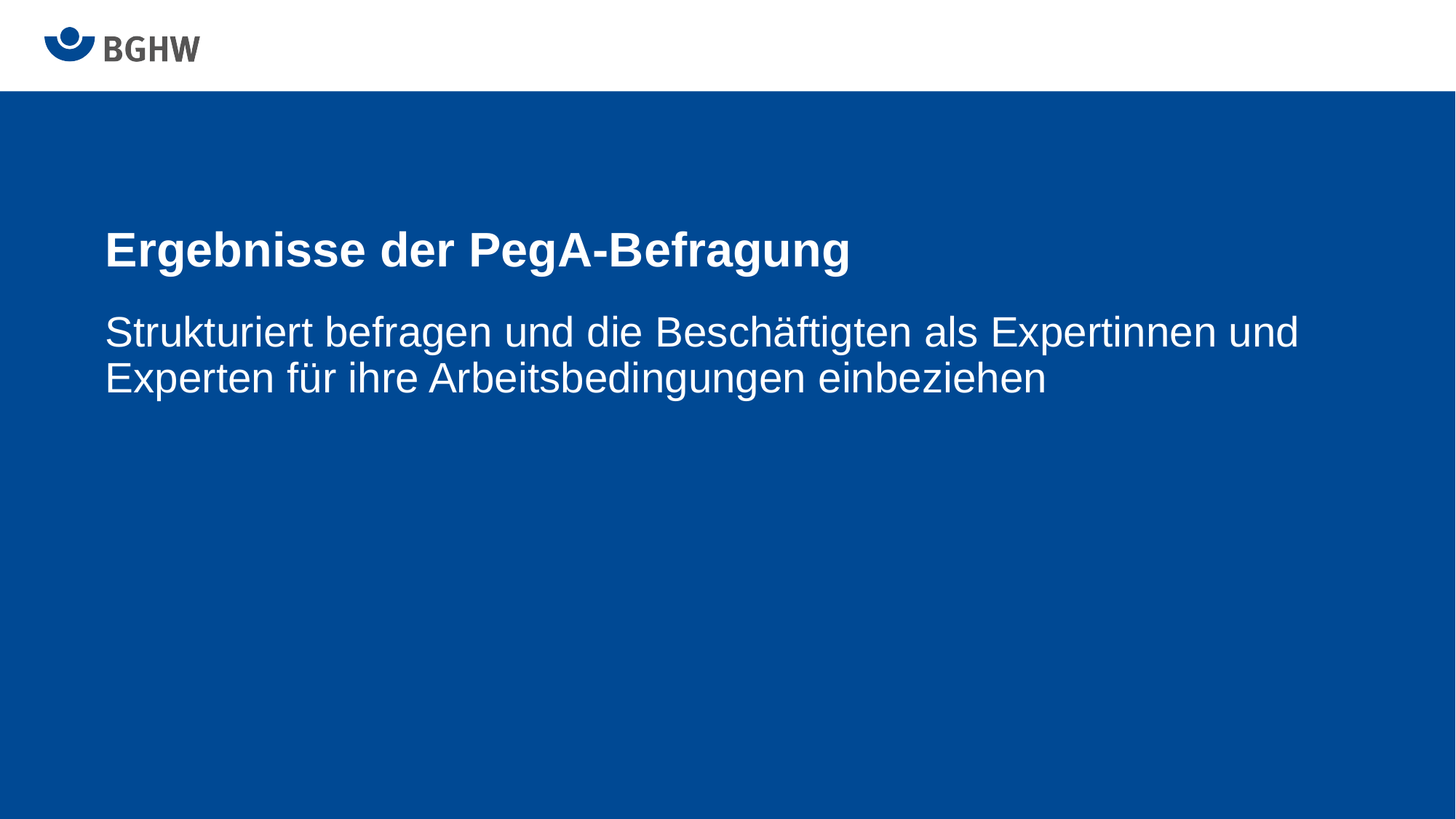

# Ergebnisse der PegA-Befragung
Strukturiert befragen und die Beschäftigten als Expertinnen und Experten für ihre Arbeitsbedingungen einbeziehen